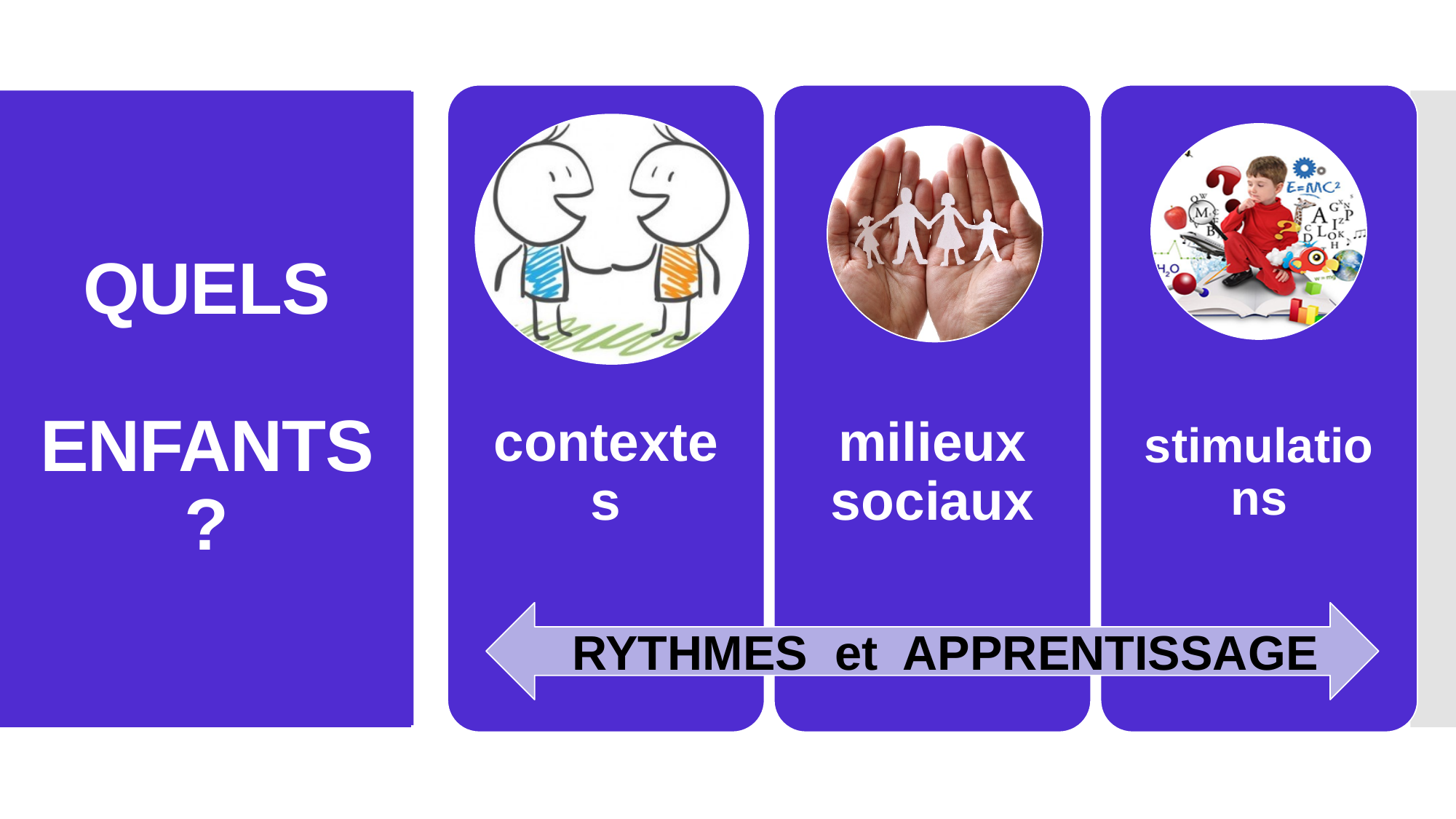

contextes
milieux sociaux
stimulations
# QUELS ENFANTS ?
RYTHMES  et  APPRENTISSAGE
RYTHMES  D’APPRENTISSAGES